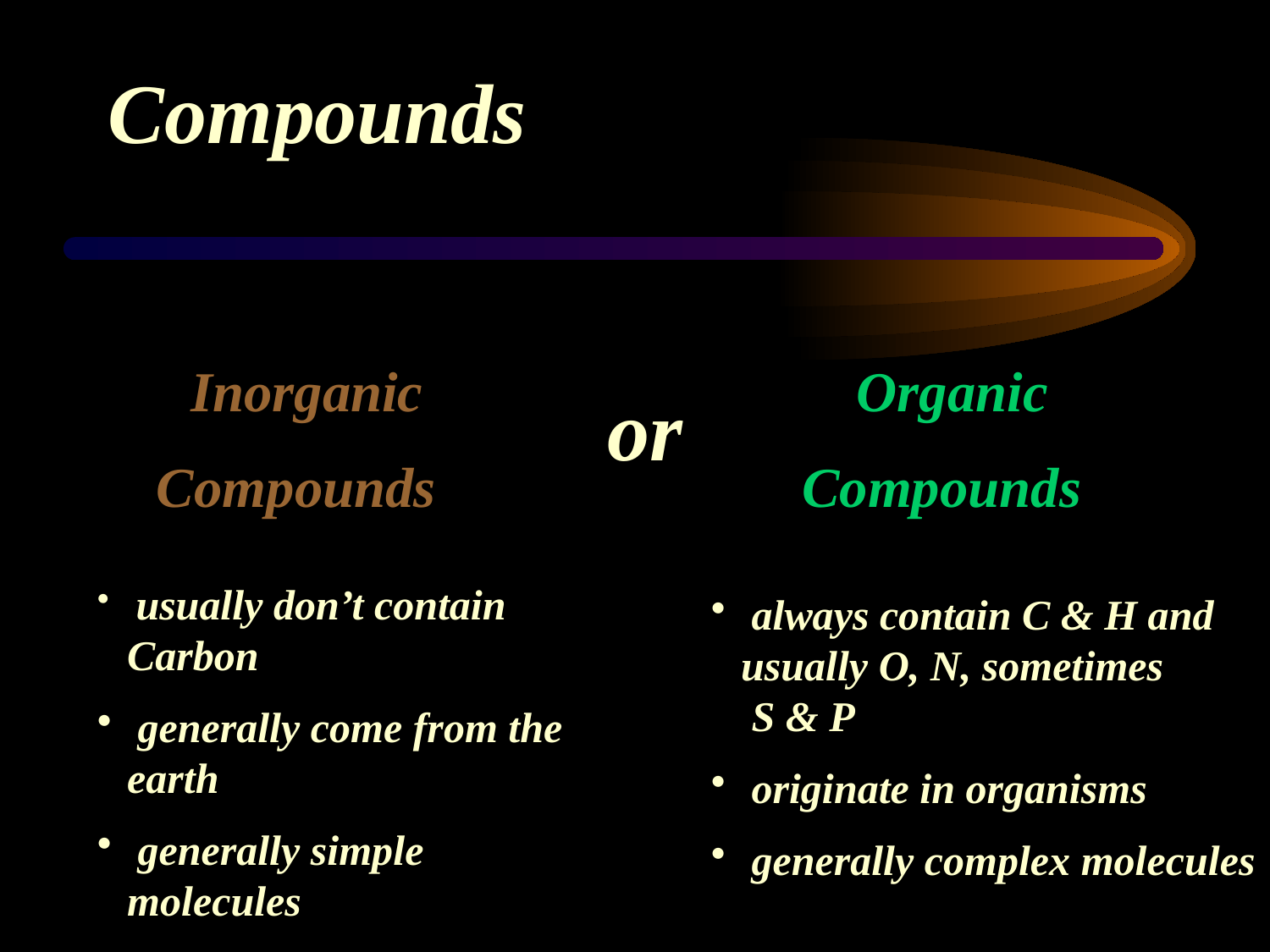

Compounds
Inorganic Compounds
Organic Compounds
or
 usually don’t contain Carbon
 generally come from the earth
 generally simple molecules
 always contain C & H and usually O, N, sometimes          S & P
 originate in organisms
 generally complex molecules